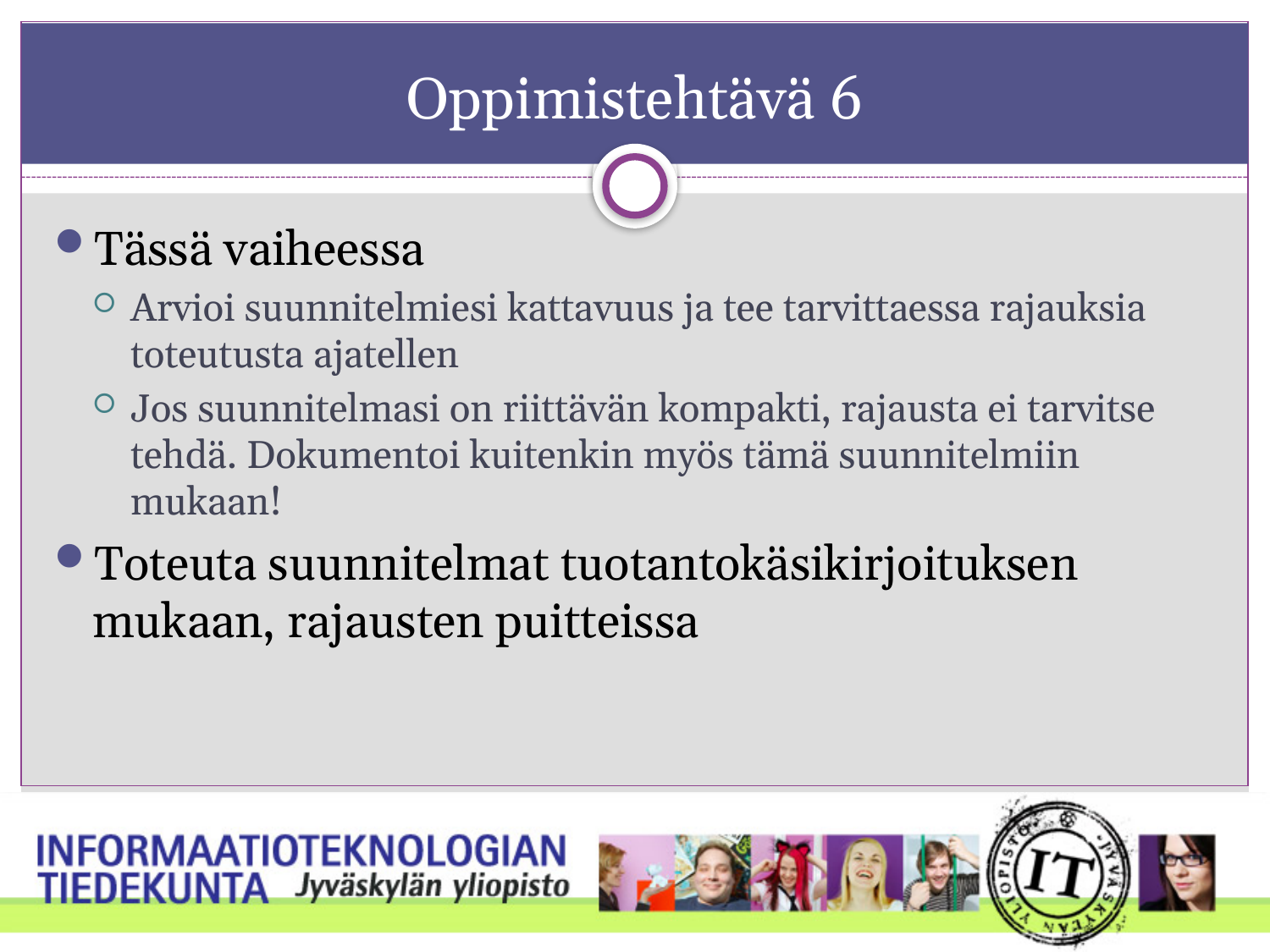

# Oppimistehtävä 6
Tässä vaiheessa
Arvioi suunnitelmiesi kattavuus ja tee tarvittaessa rajauksia toteutusta ajatellen
Jos suunnitelmasi on riittävän kompakti, rajausta ei tarvitse tehdä. Dokumentoi kuitenkin myös tämä suunnitelmiin mukaan!
Toteuta suunnitelmat tuotantokäsikirjoituksen mukaan, rajausten puitteissa